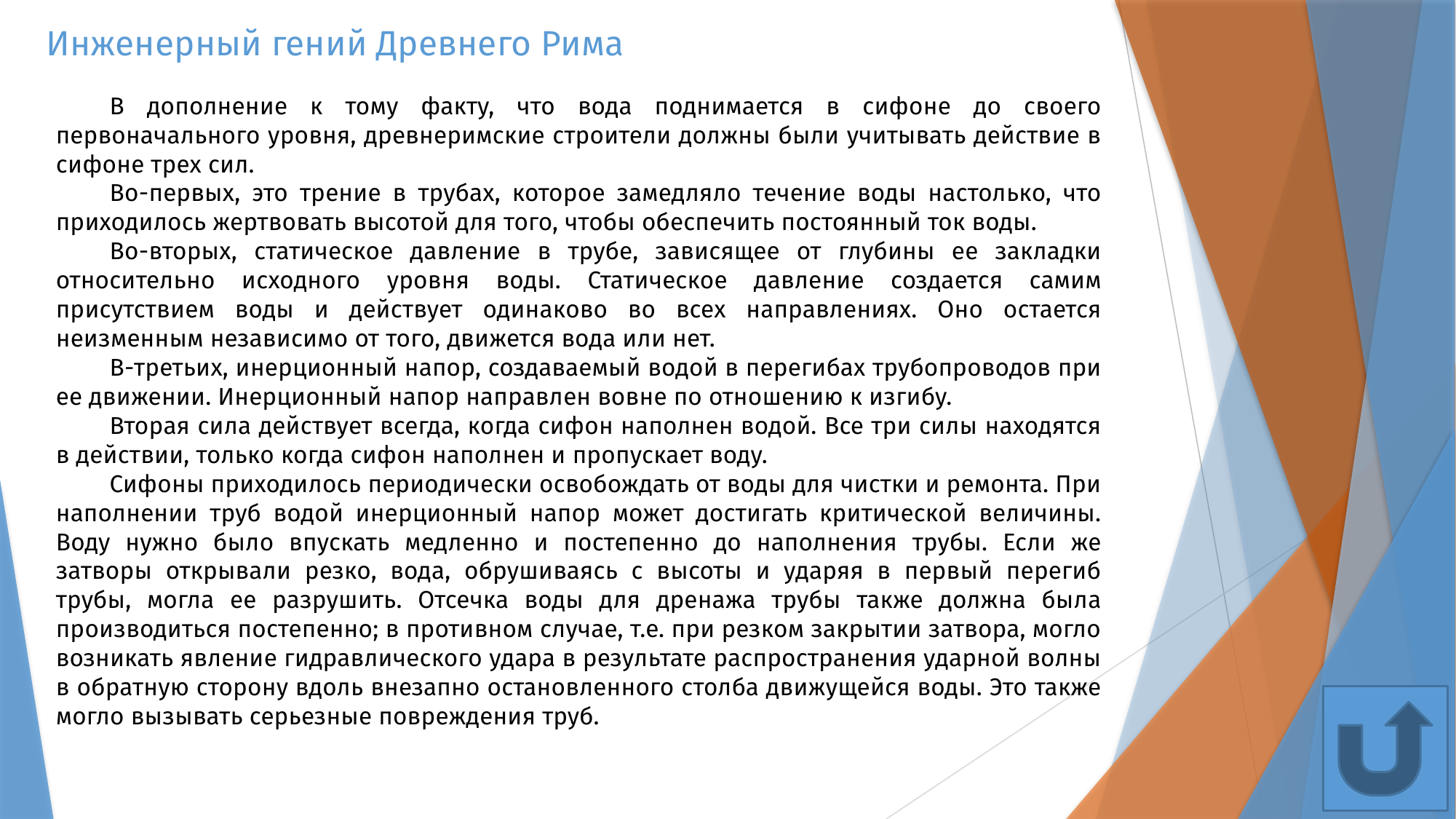

Инженерный гений Древнего Рима
В дополнение к тому факту, что вода поднимается в сифоне до своего первоначального уровня, древнеримские строители должны были учитывать действие в сифоне трех сил.
Во-первых, это трение в трубах, которое замедляло течение воды настолько, что приходилось жертвовать высотой для того, чтобы обеспечить постоянный ток воды.
Во-вторых, статическое давление в трубе, зависящее от глубины ее закладки относительно исходного уровня воды. Статическое давление создается самим присутствием воды и действует одинаково во всех направлениях. Оно остается неизменным независимо от того, движется вода или нет.
В-третьих, инерционный напор, создаваемый водой в перегибах трубопроводов при ее движении. Инерционный напор направлен вовне по отношению к изгибу.
Вторая сила действует всегда, когда сифон наполнен водой. Все три силы находятся в действии, только когда сифон наполнен и пропускает воду.
Сифоны приходилось периодически освобождать от воды для чистки и ремонта. При наполнении труб водой инерционный напор может достигать критической величины. Воду нужно было впускать медленно и постепенно до наполнения трубы. Если же затворы открывали резко, вода, обрушиваясь с высоты и ударяя в первый перегиб трубы, могла ее разрушить. Отсечка воды для дренажа трубы также должна была производиться постепенно; в противном случае, т.е. при резком закрытии затвора, могло возникать явление гидравлического удара в результате распространения ударной волны в обратную сторону вдоль внезапно остановленного столба движущейся воды. Это также могло вызывать серьезные повреждения труб.